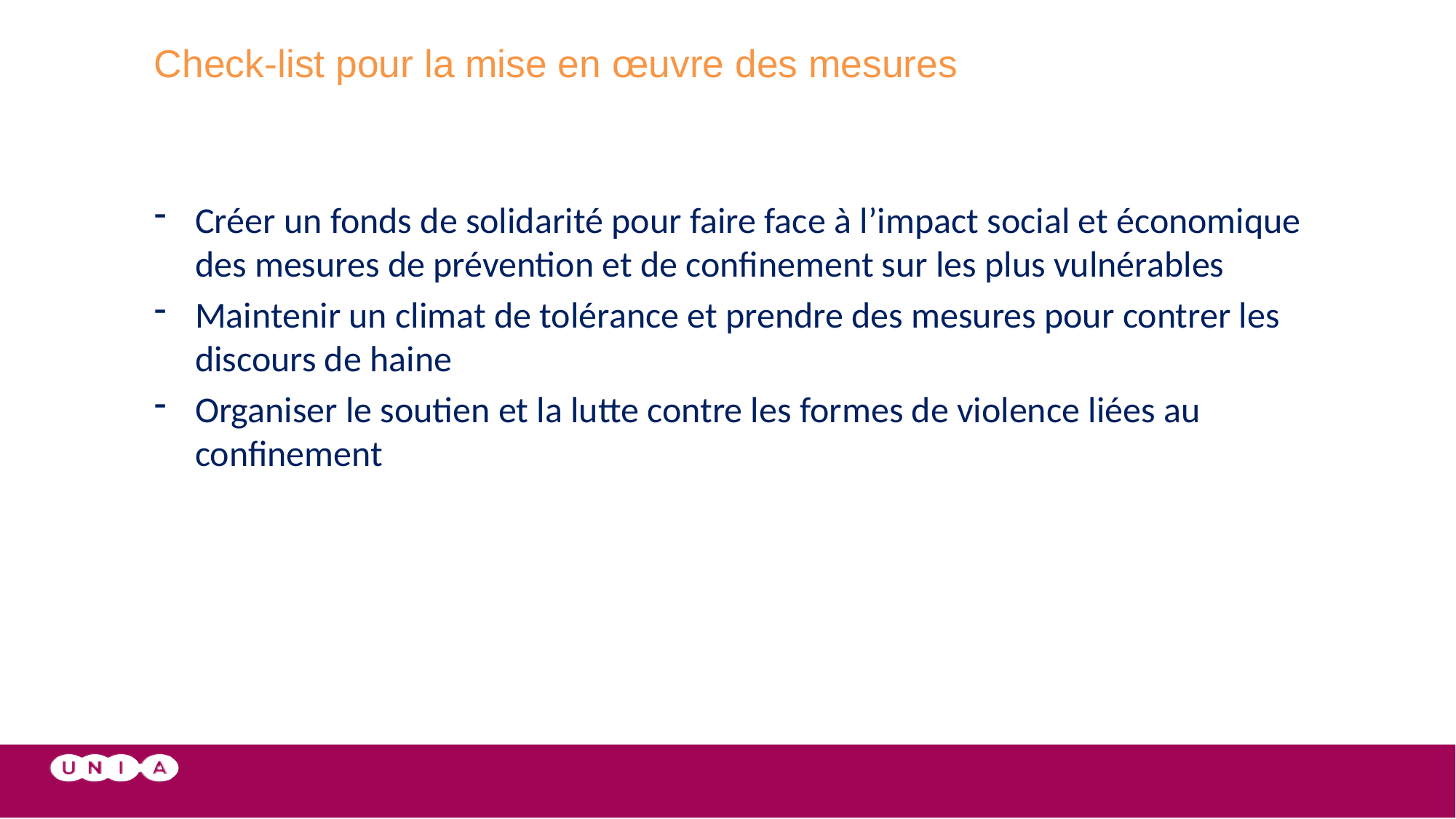

# Check-list pour la mise en œuvre des mesures
Créer un fonds de solidarité pour faire face à l’impact social et économique des mesures de prévention et de confinement sur les plus vulnérables
Maintenir un climat de tolérance et prendre des mesures pour contrer les discours de haine
Organiser le soutien et la lutte contre les formes de violence liées au confinement